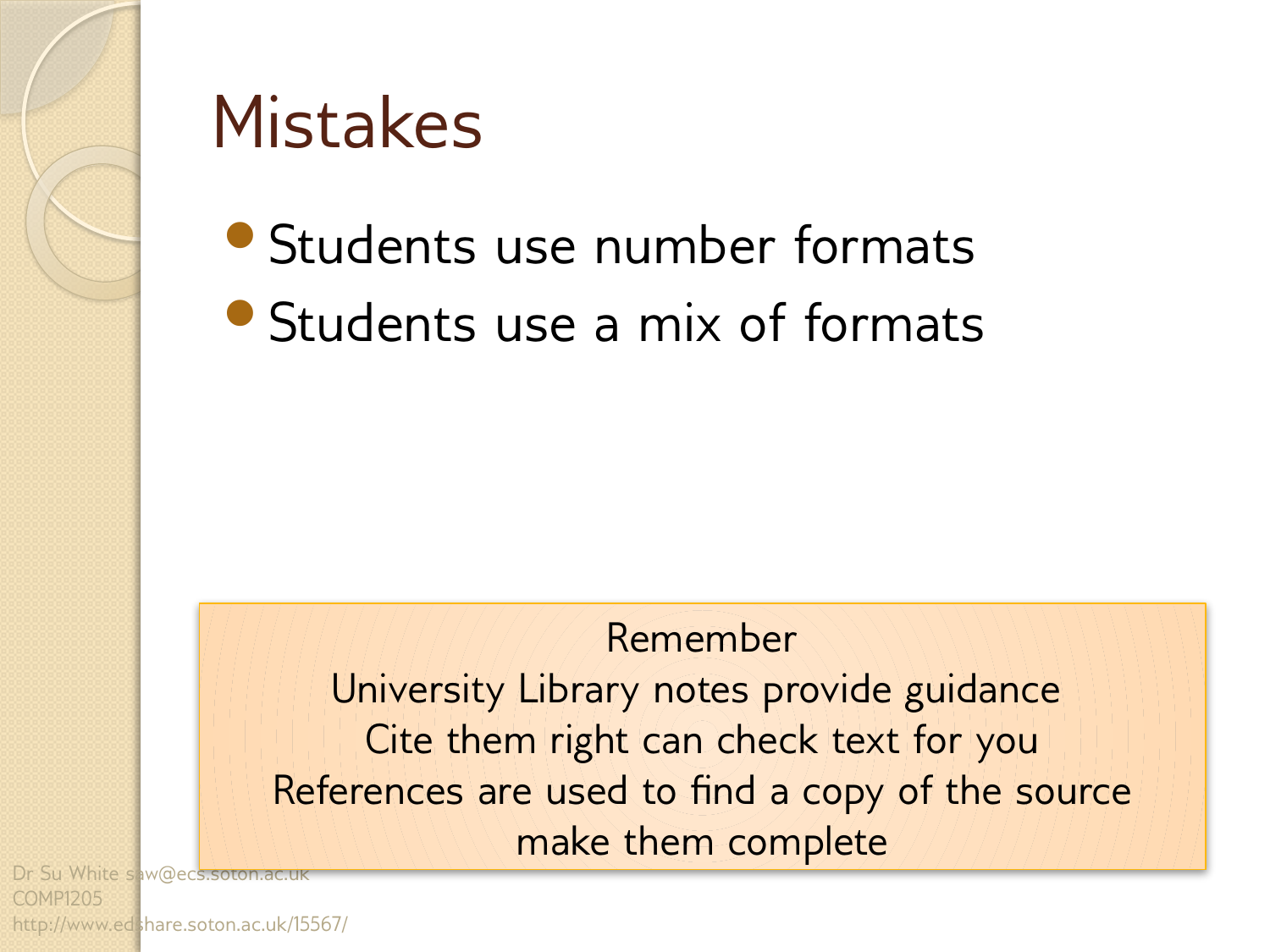

# Mistakes
Students use number formats
Students use a mix of formats
Remember
University Library notes provide guidance
Cite them right can check text for you
References are used to find a copy of the source
make them complete
Dr Su White saw@ecs.soton.ac.uk          COMP1205 http://www.edshare.soton.ac.uk/15567/